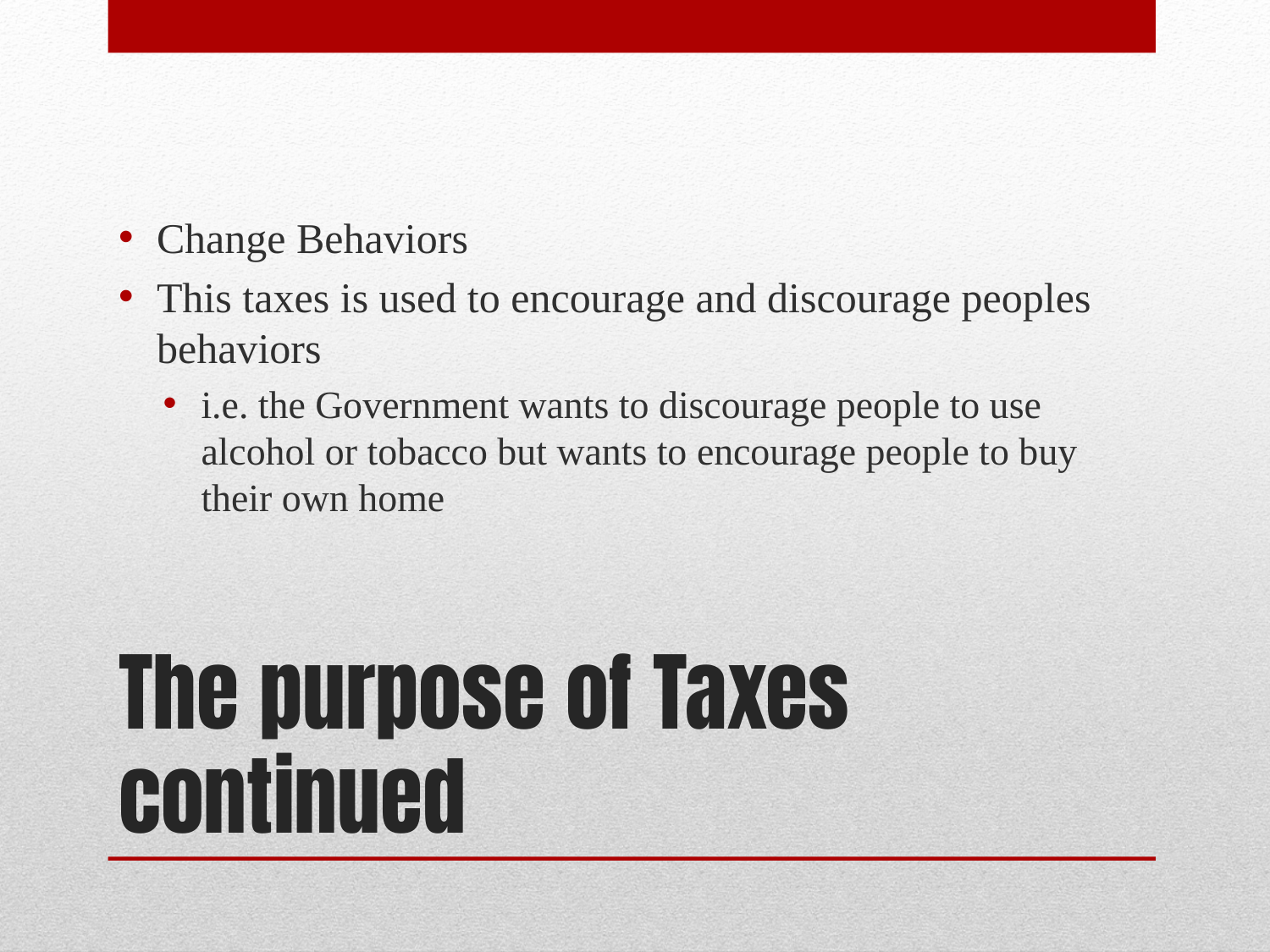

Change Behaviors
This taxes is used to encourage and discourage peoples behaviors
i.e. the Government wants to discourage people to use alcohol or tobacco but wants to encourage people to buy their own home
# The purpose of Taxes continued